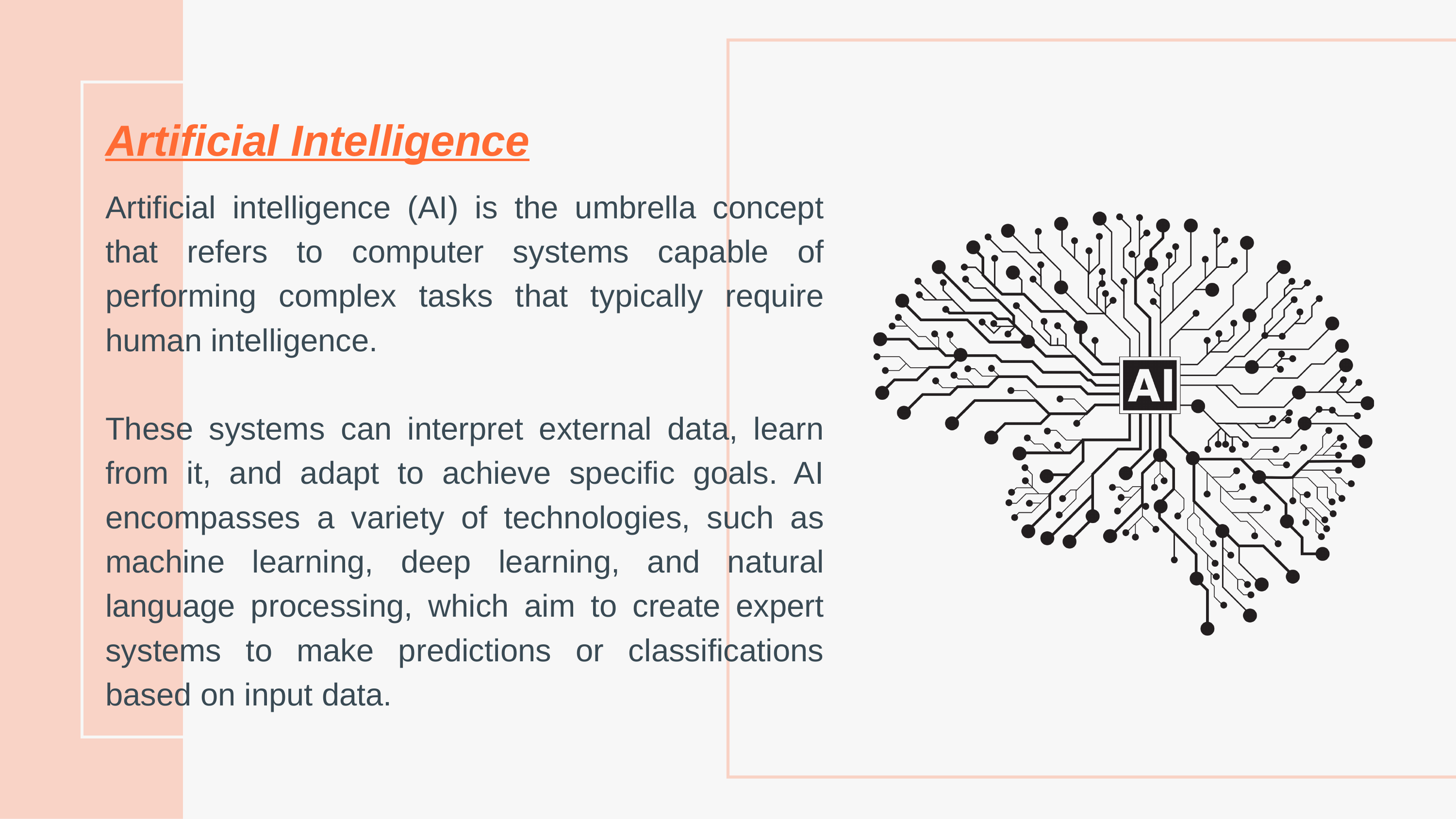

Artificial Intelligence​
Artificial intelligence (AI) is the umbrella concept that refers to computer systems capable of performing complex tasks that typically require human intelligence. ​
​
These systems can interpret external data, learn from it, and adapt to achieve specific goals. AI encompasses a variety of technologies, such as machine learning, deep learning, and natural language processing, which aim to create expert systems to make predictions or classifications based on input data.